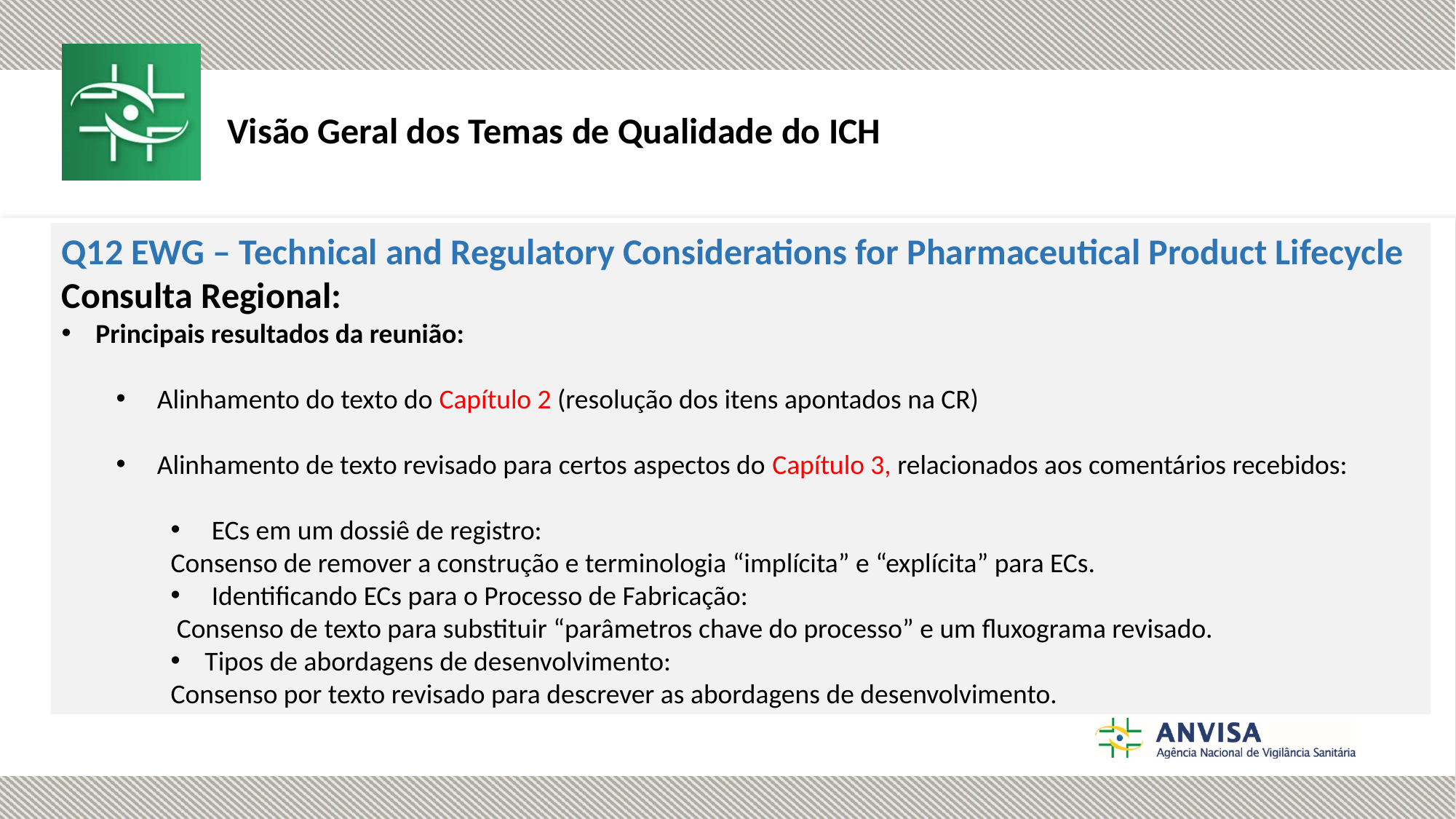

Visão Geral dos Temas de Qualidade do ICH
Q12 EWG – Technical and Regulatory Considerations for Pharmaceutical Product Lifecycle
Consulta Regional:
Principais resultados da reunião:

Alinhamento do texto do Capítulo 2 (resolução dos itens apontados na CR)

Alinhamento de texto revisado para certos aspectos do Capítulo 3, relacionados aos comentários recebidos:

ECs em um dossiê de registro:
Consenso de remover a construção e terminologia “implícita” e “explícita” para ECs.
Identificando ECs para o Processo de Fabricação:
 Consenso de texto para substituir “parâmetros chave do processo” e um fluxograma revisado.
Tipos de abordagens de desenvolvimento:
Consenso por texto revisado para descrever as abordagens de desenvolvimento.